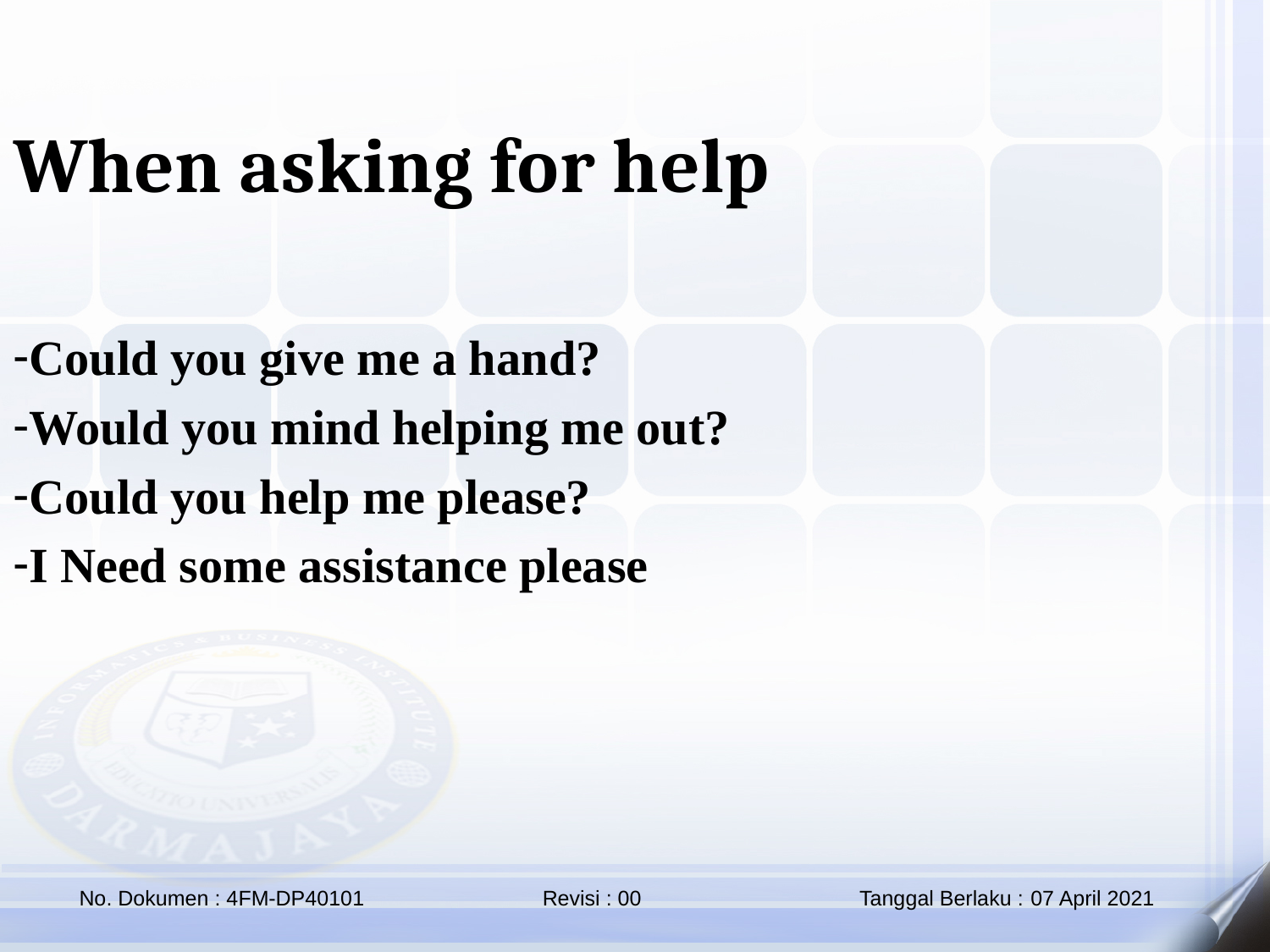

When asking for help

Could you give me a hand?
Would you mind helping me out?
Could you help me please?
I Need some assistance please